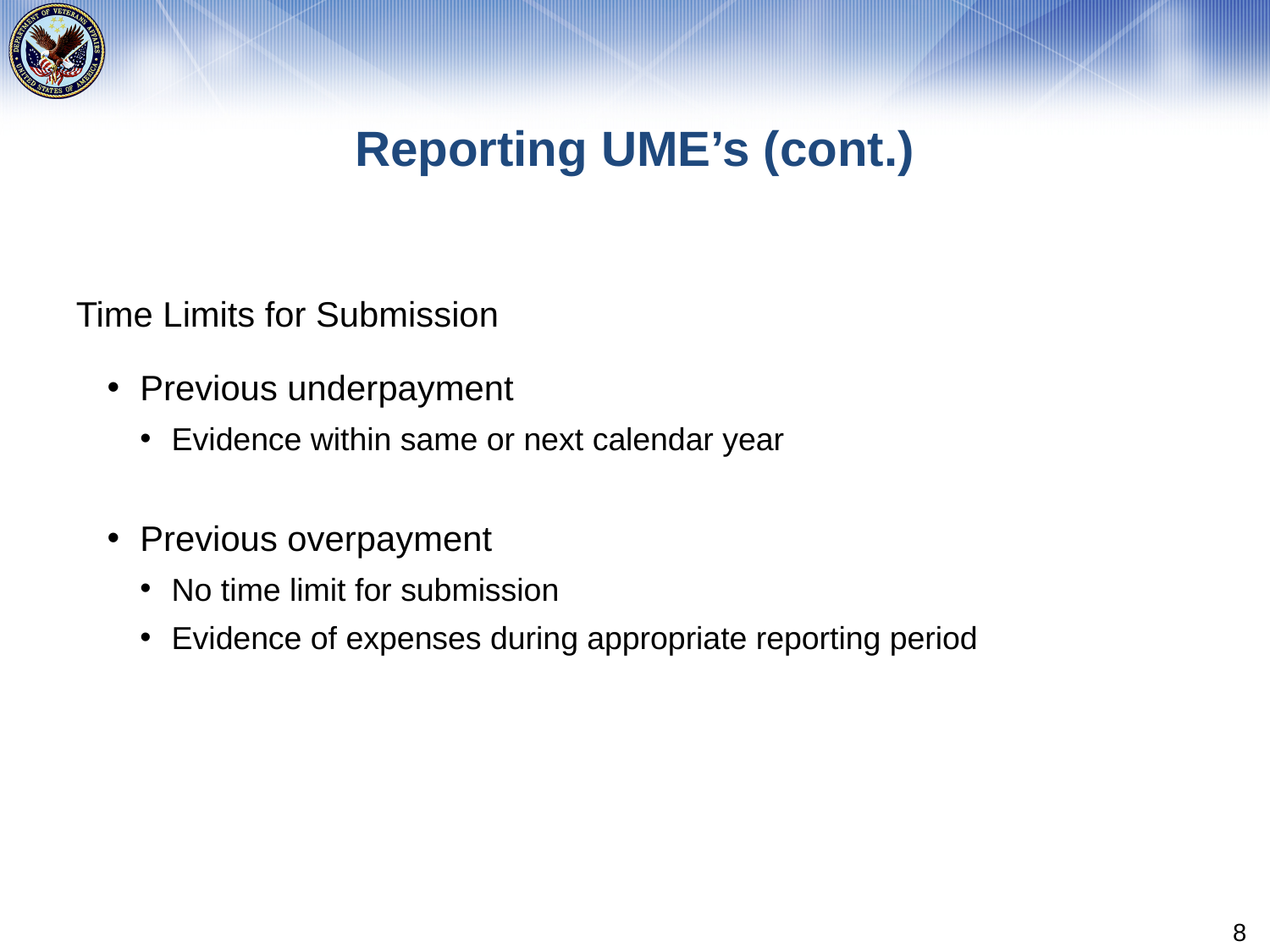

# Reporting UME’s (cont.)
Time Limits for Submission
Previous underpayment
Evidence within same or next calendar year

Previous overpayment
No time limit for submission
Evidence of expenses during appropriate reporting period
8